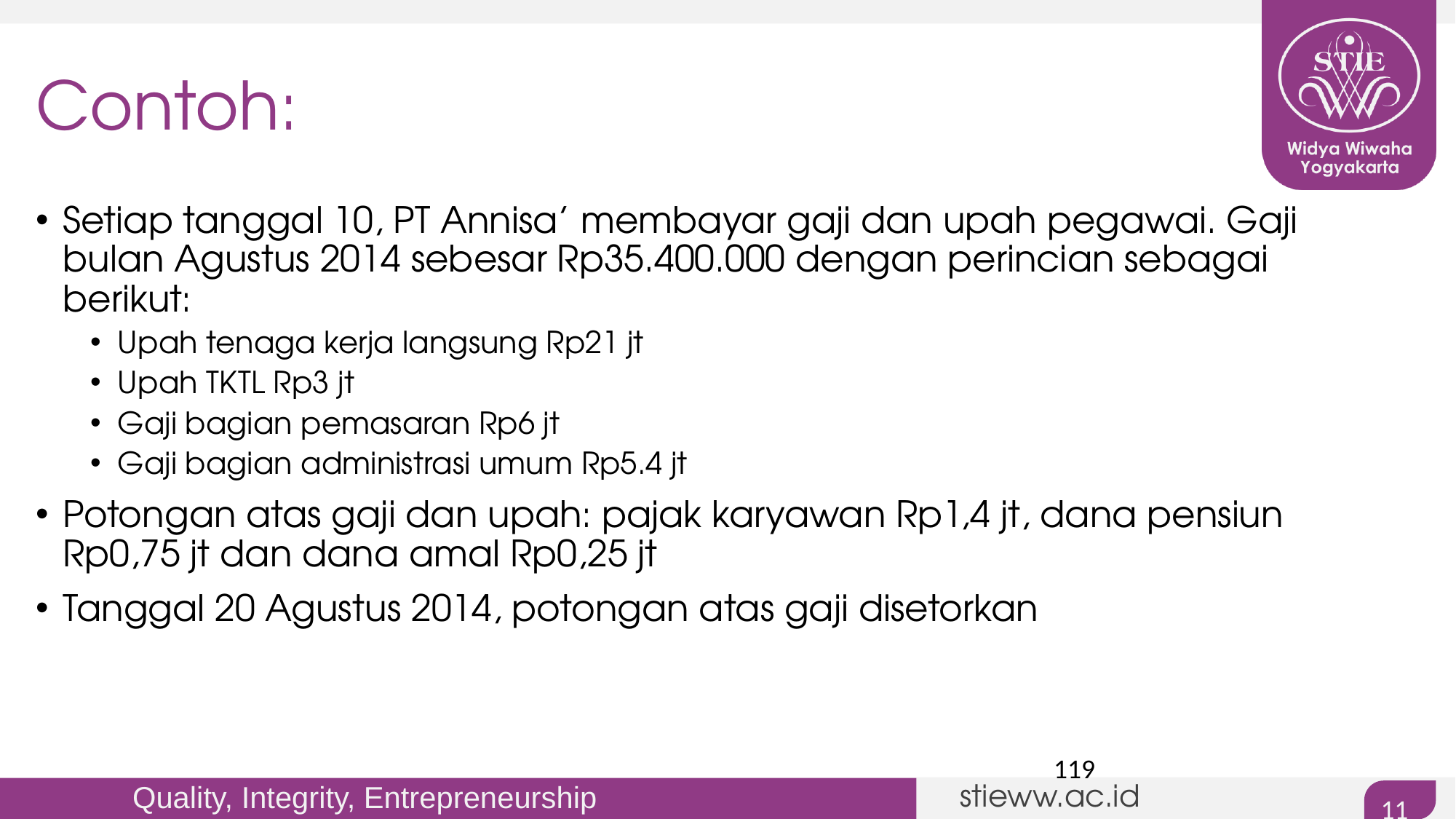

# Contoh:
Setiap tanggal 10, PT Annisa’ membayar gaji dan upah pegawai. Gaji bulan Agustus 2014 sebesar Rp35.400.000 dengan perincian sebagai berikut:
Upah tenaga kerja langsung Rp21 jt
Upah TKTL Rp3 jt
Gaji bagian pemasaran Rp6 jt
Gaji bagian administrasi umum Rp5.4 jt
Potongan atas gaji dan upah: pajak karyawan Rp1,4 jt, dana pensiun Rp0,75 jt dan dana amal Rp0,25 jt
Tanggal 20 Agustus 2014, potongan atas gaji disetorkan

119